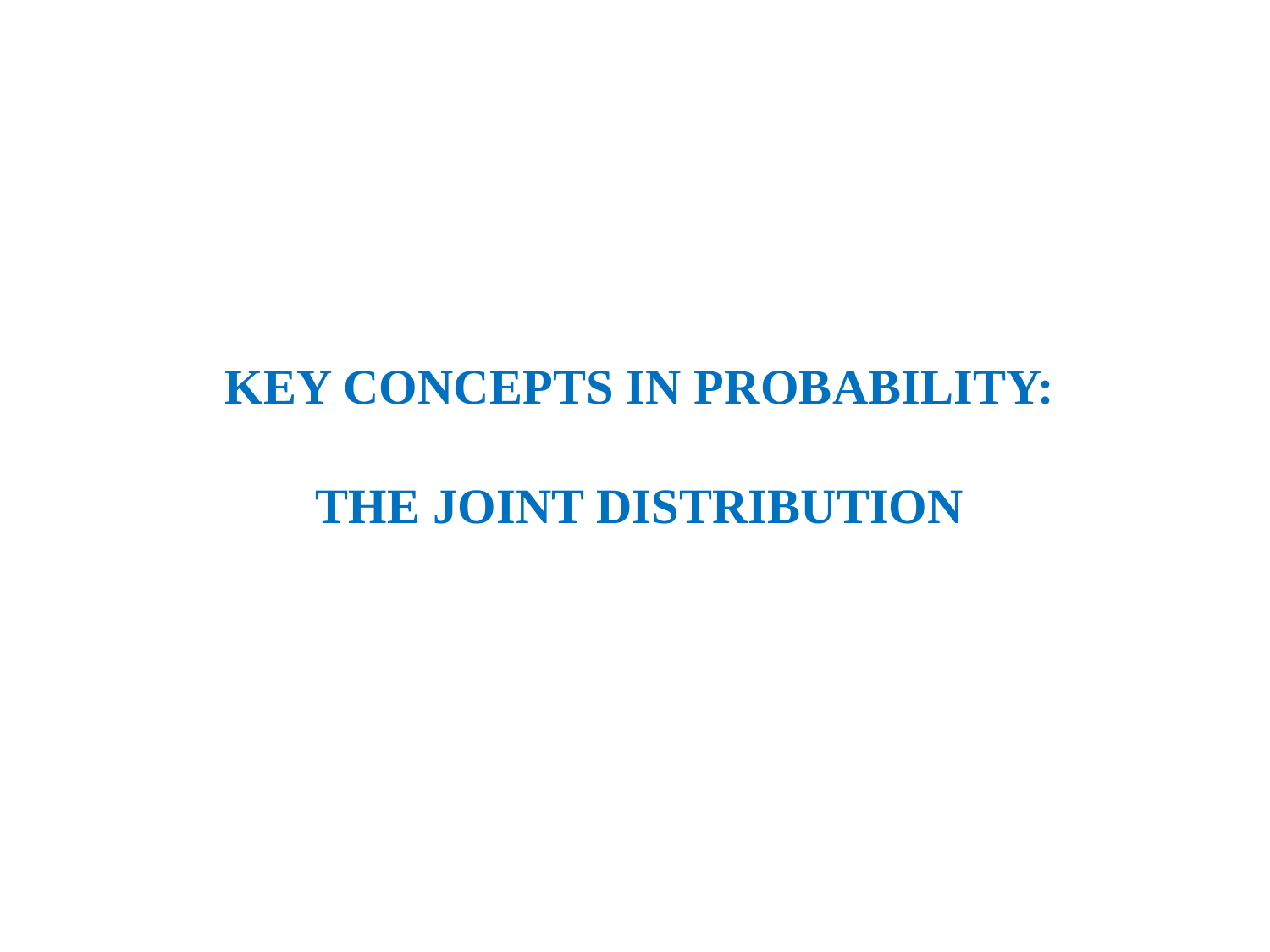

# Key Concepts in Probability: The JOINT DISTRIBUTION